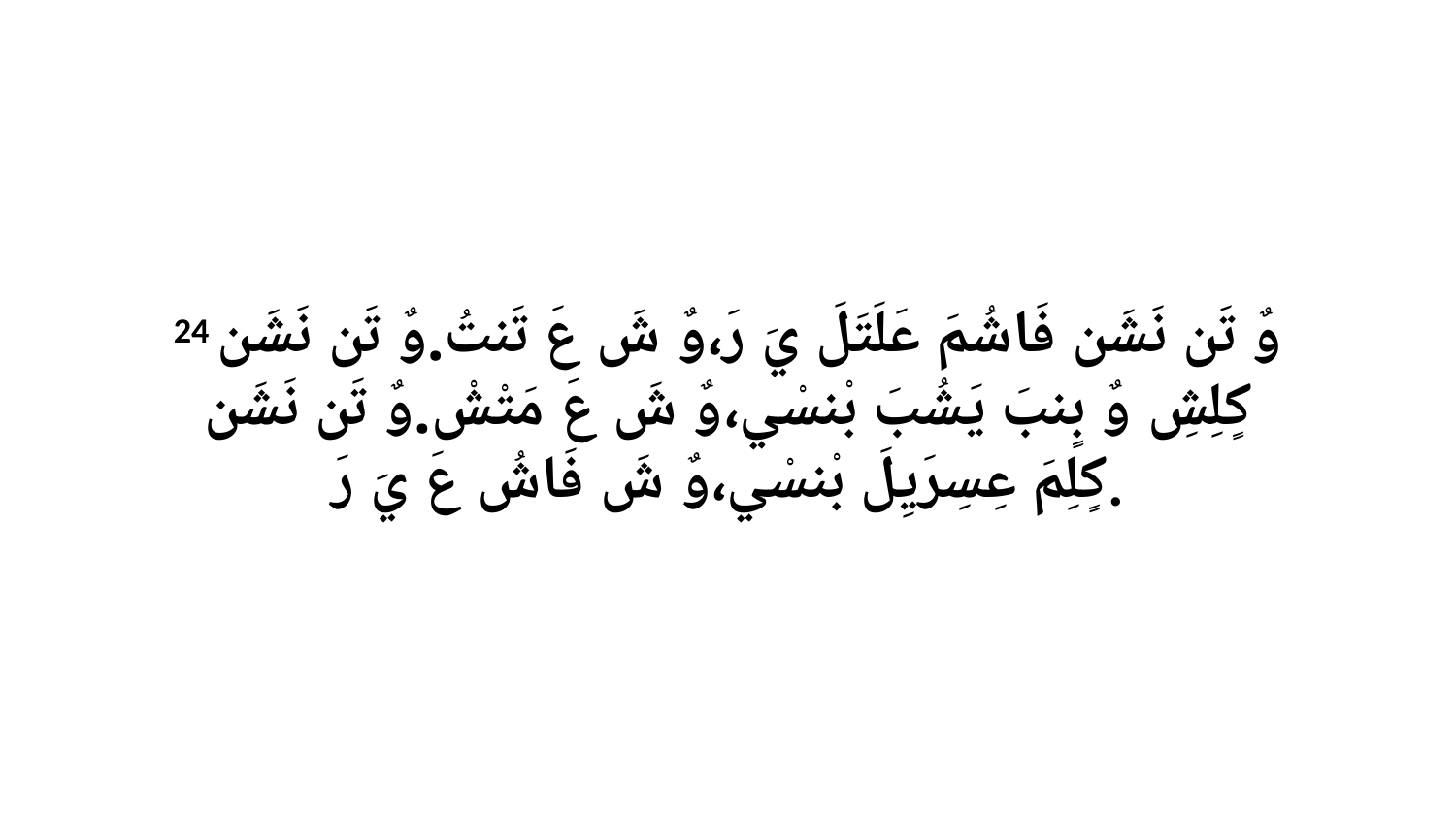

24 وٌ تَن نَشَن فَاشُمَ عَلَتَلَ يَ رَ،وٌ شَ عَ تَنتُ.وٌ تَن نَشَن كٍلِشِ وٌ بٍنبَ يَشُبَ بْنسْي،وٌ شَ عَ مَتْشْ.وٌ تَن نَشَن كٍلِمَ عِسِرَيِلَ بْنسْي،وٌ شَ فَاشُ عَ يَ رَ.